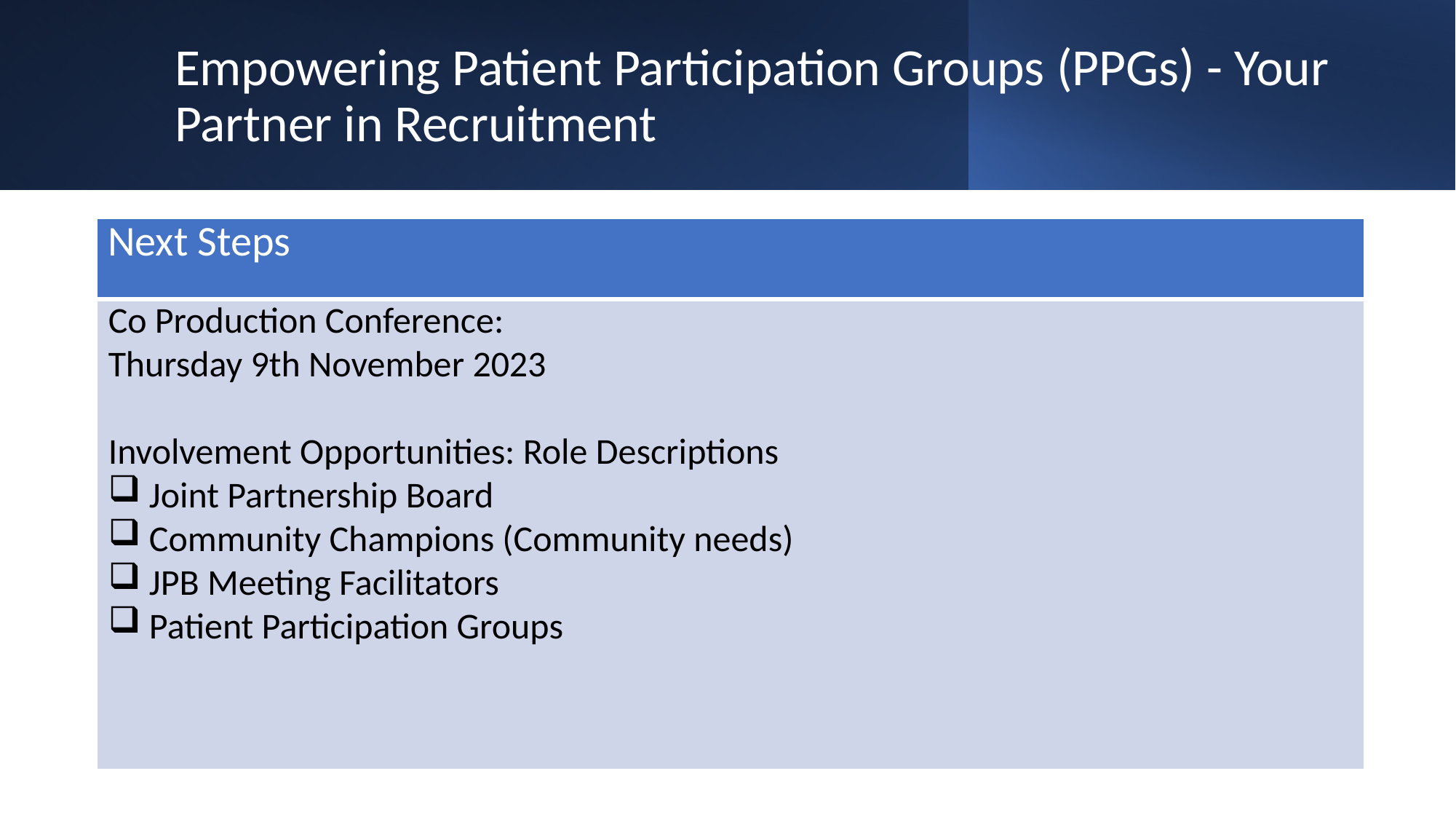

# Empowering Patient Participation Groups (PPGs) - Your Partner in Recruitment
| Next Steps |
| --- |
|  |
Co Production Conference:
Thursday 9th November 2023

Involvement Opportunities: Role Descriptions
Joint Partnership Board
Community Champions (Community needs)
JPB Meeting Facilitators
Patient Participation Groups